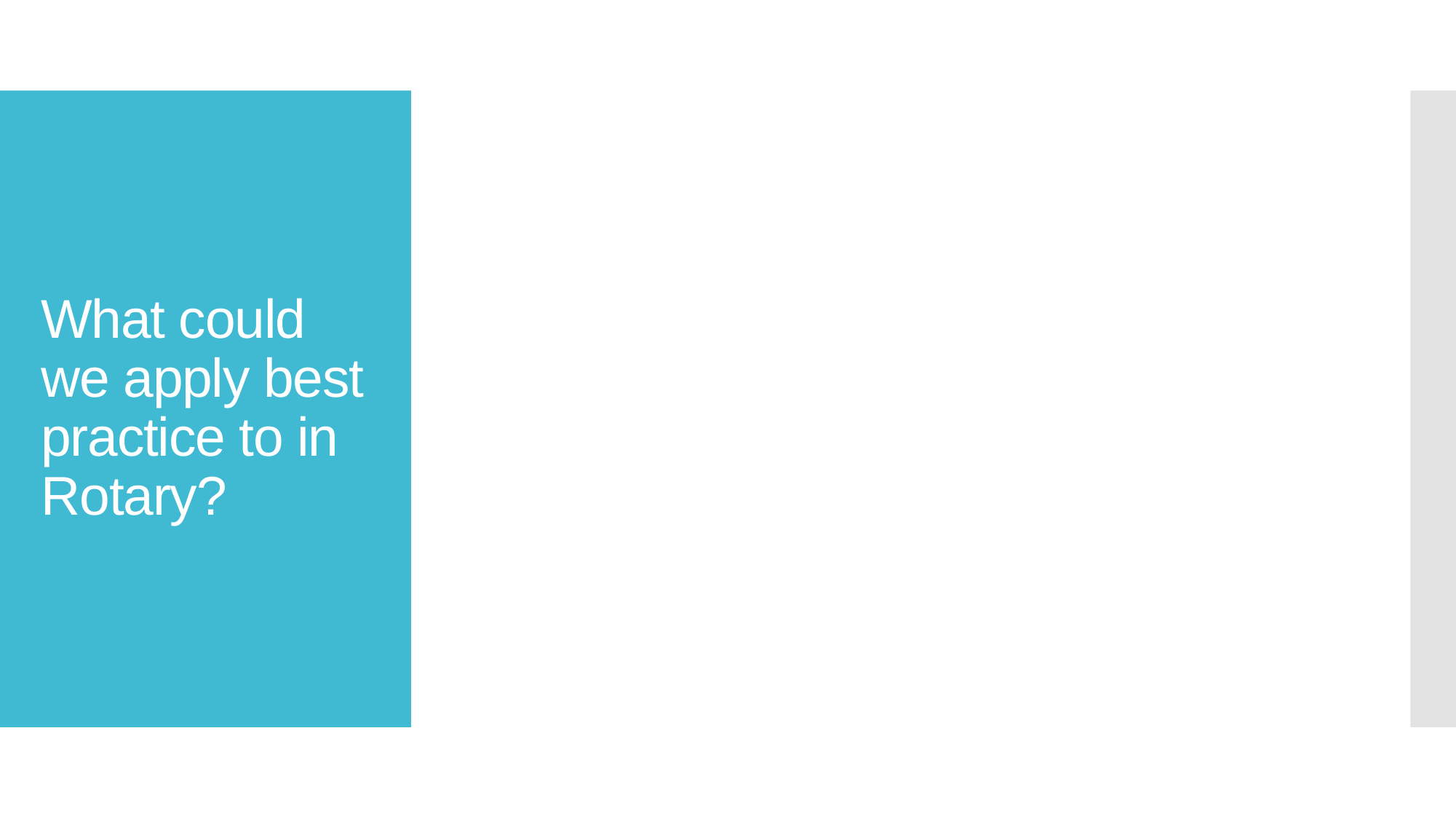

# What could we apply best practice to in Rotary?